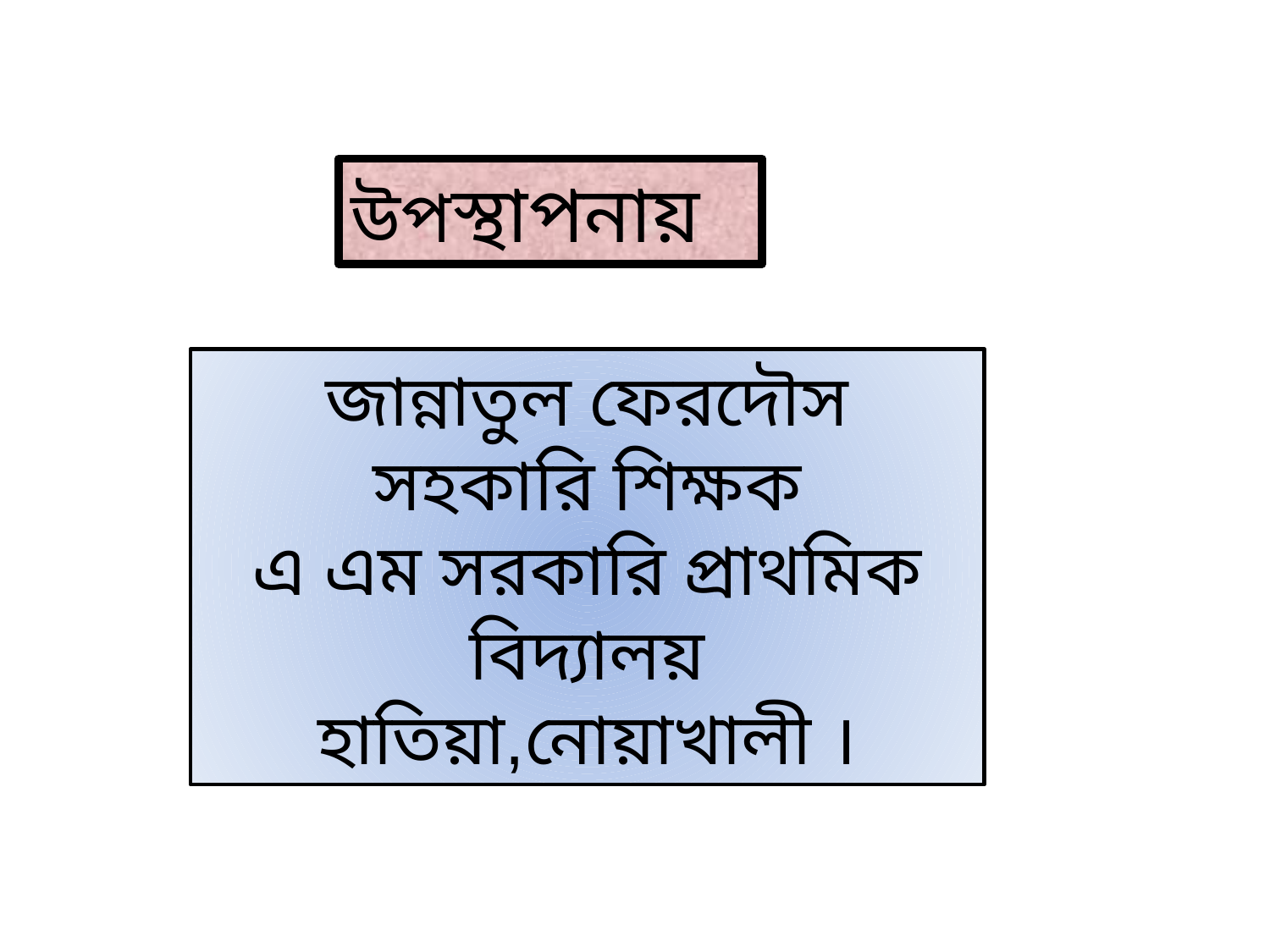

উপস্থাপনায়
জান্নাতুল ফেরদৌস
সহকারি শিক্ষক
এ এম সরকারি প্রাথমিক বিদ্যালয়
হাতিয়া,নোয়াখালী ।